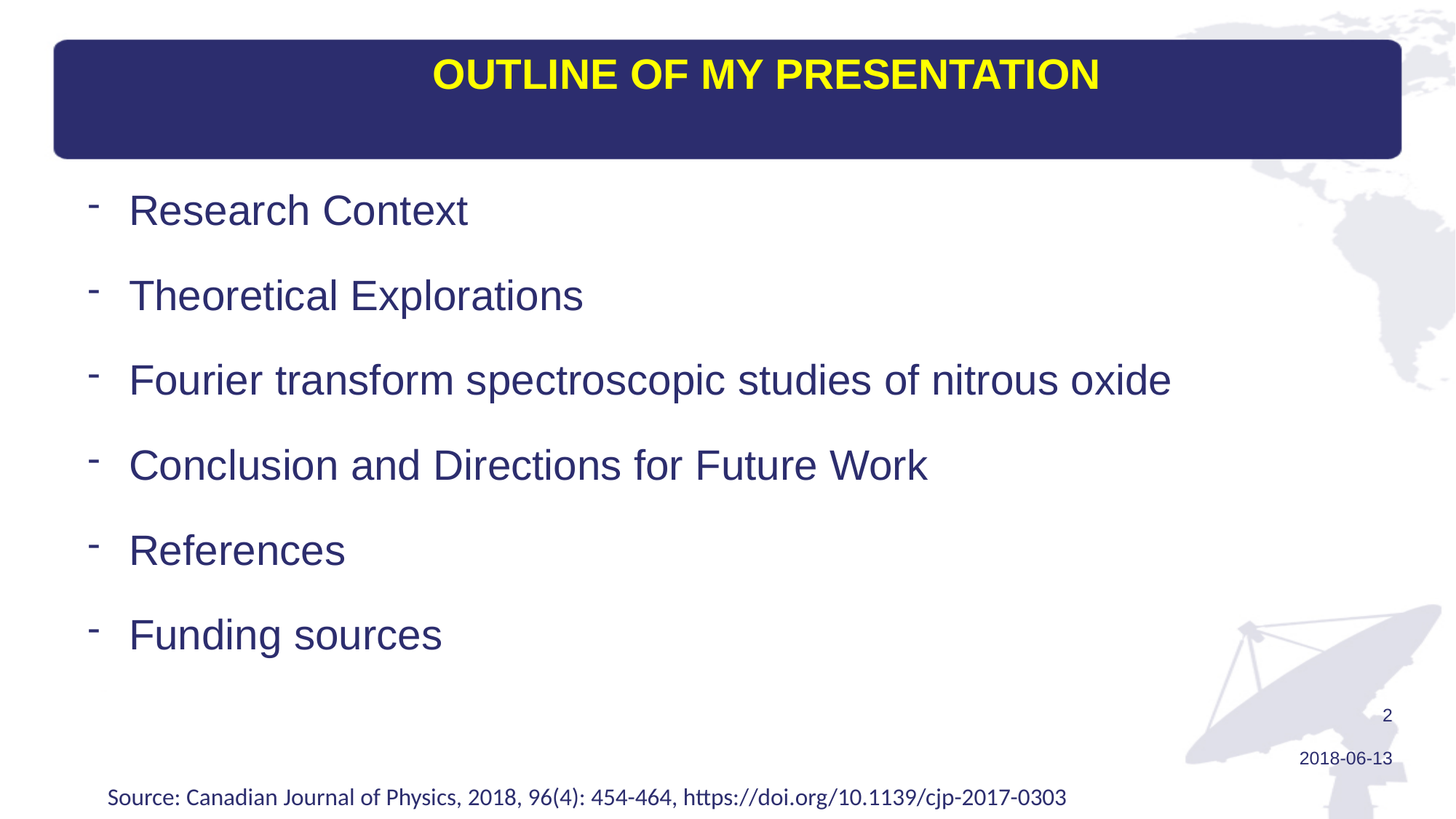

# OUTLINE OF MY PRESENTATION
Research Context
Theoretical Explorations
Fourier transform spectroscopic studies of nitrous oxide
Conclusion and Directions for Future Work
References
Funding sources

2
2018-06-13
Source: Canadian Journal of Physics, 2018, 96(4): 454-464, https://doi.org/10.1139/cjp-2017-0303